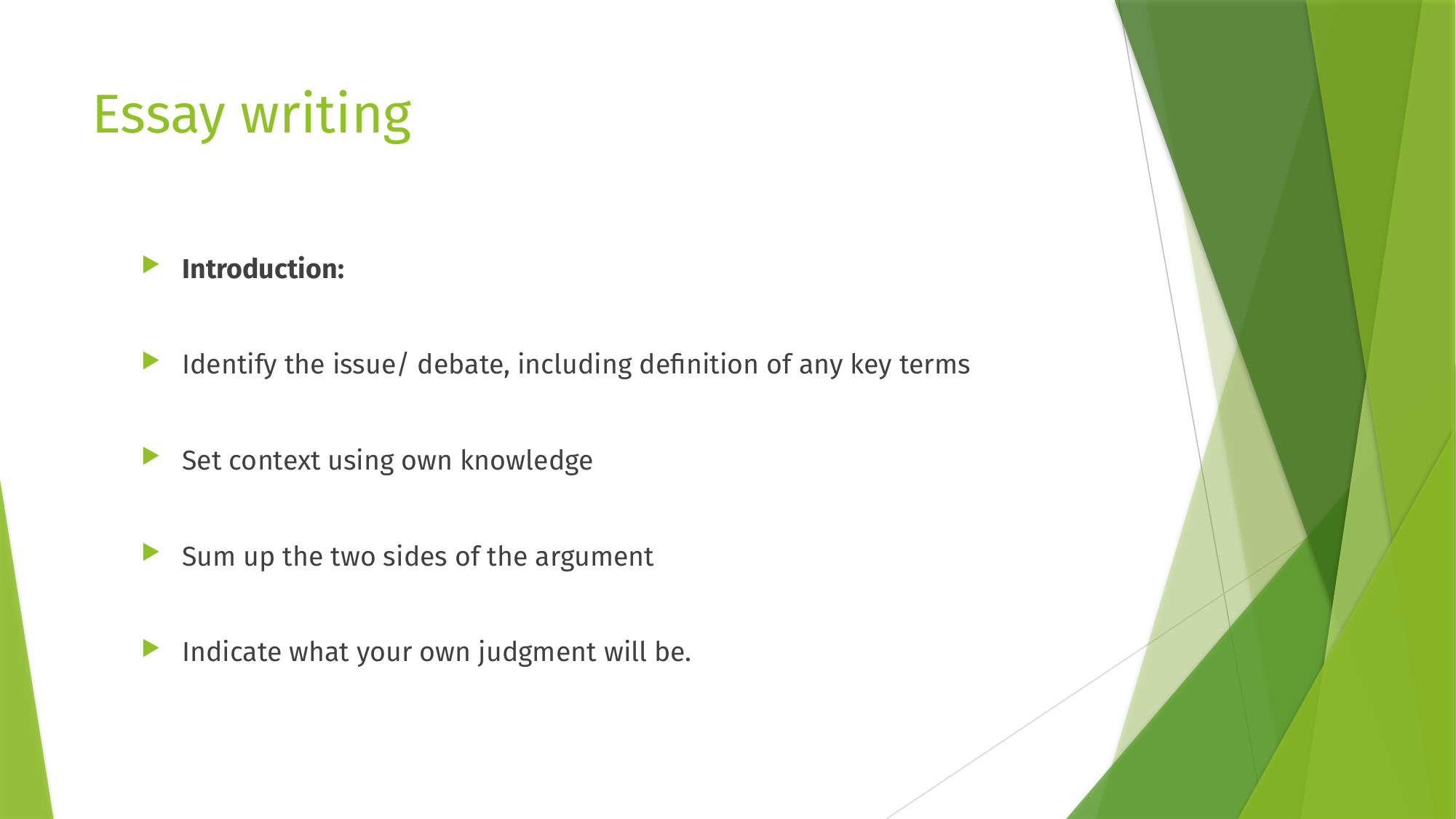

# Essay writing
Introduction:

Identify the issue/ debate, including definition of any key terms

Set context using own knowledge

Sum up the two sides of the argument

Indicate what your own judgment will be.